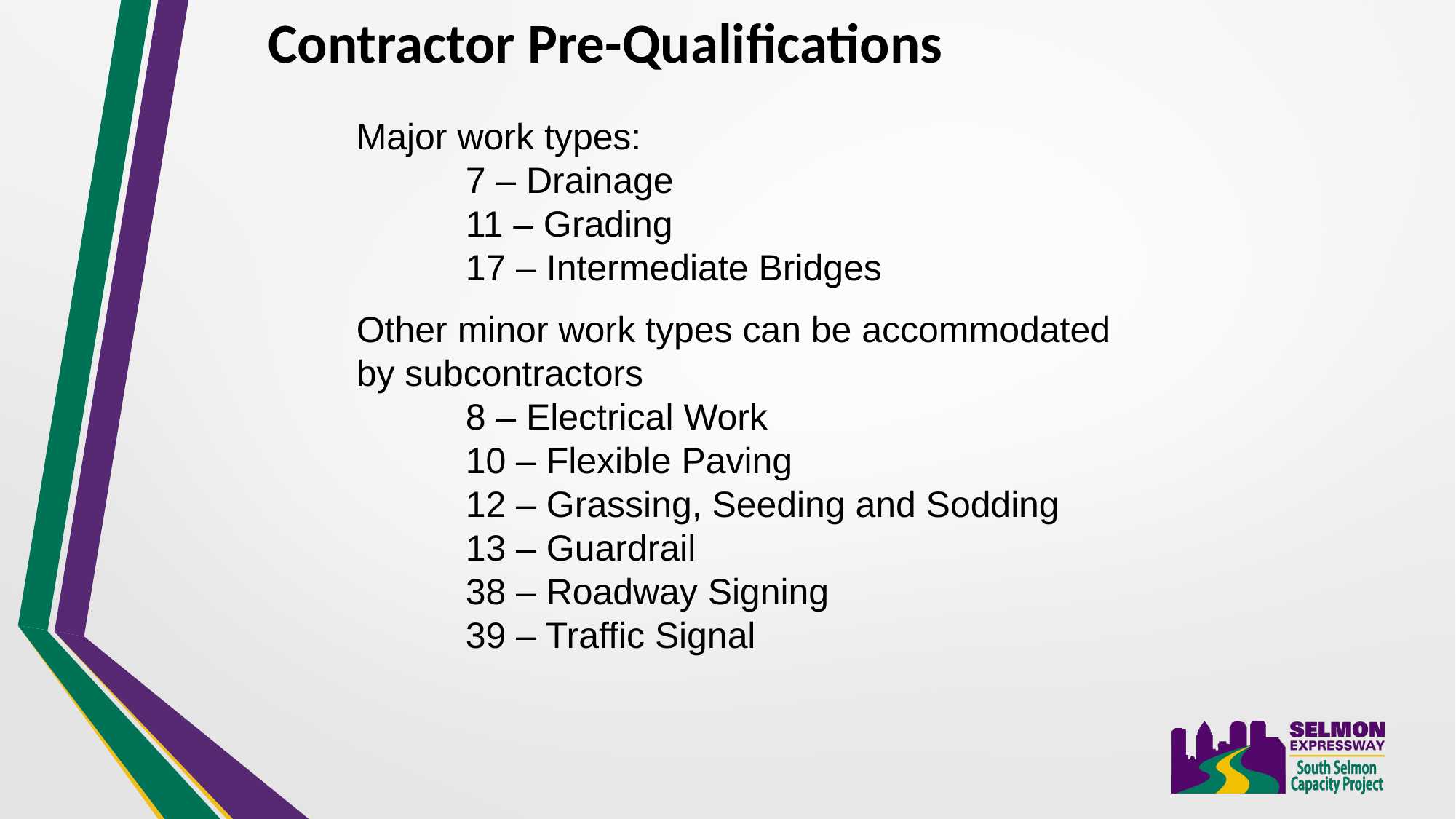

Contractor Pre-Qualifications
Major work types:
	7 – Drainage
	11 – Grading
	17 – Intermediate Bridges
Other minor work types can be accommodated by subcontractors
	8 – Electrical Work
	10 – Flexible Paving
	12 – Grassing, Seeding and Sodding
	13 – Guardrail
	38 – Roadway Signing
	39 – Traffic Signal